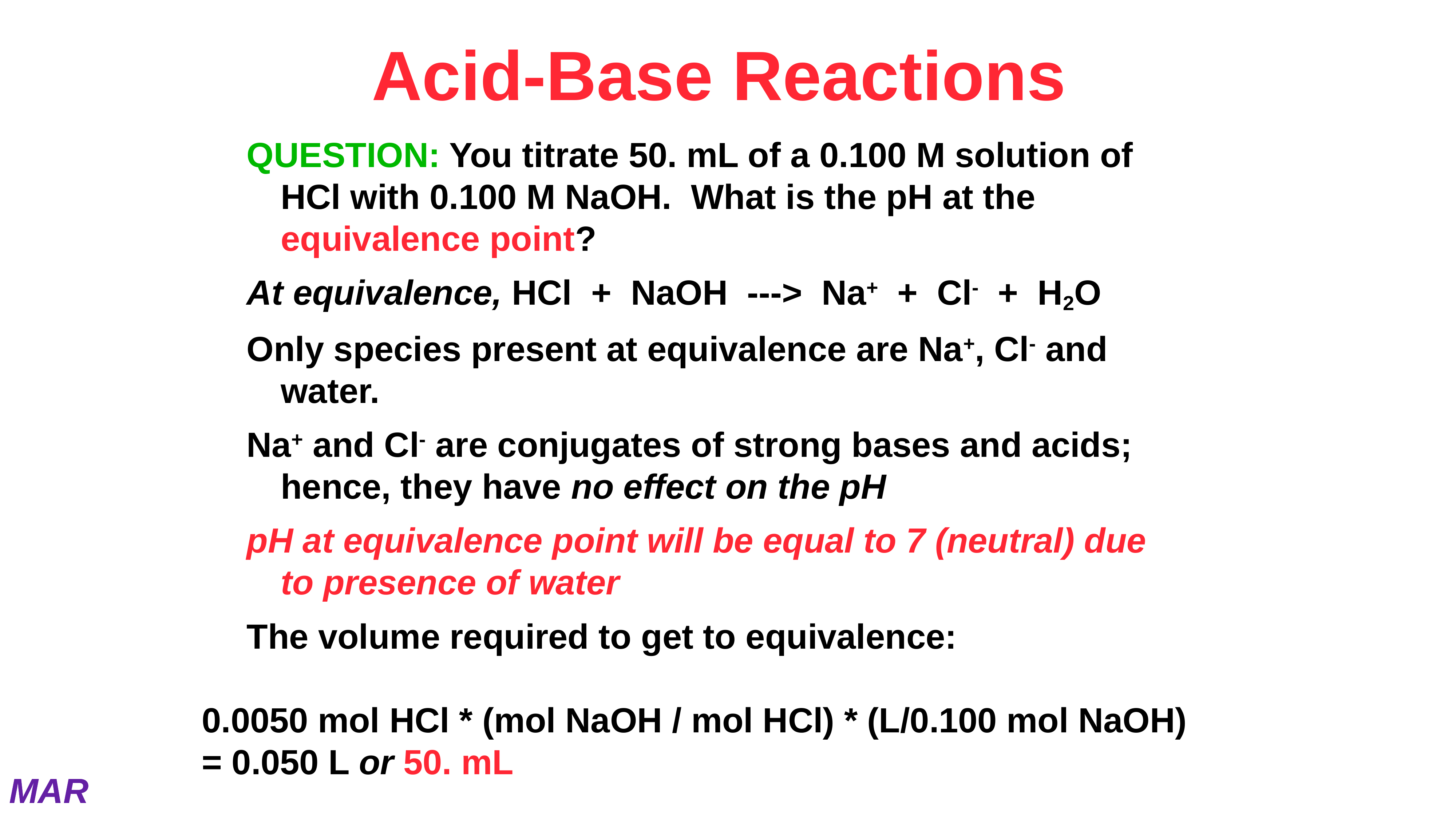

# Acid-Base Reactions
QUESTION: You titrate 50. mL of a 0.100 M solution of HCl with 0.100 M NaOH.  What is the pH at the equivalence point?
At equivalence, HCl  +  NaOH  --->  Na+  +  Cl-  +  H2O
Only species present at equivalence are Na+, Cl- and water.
Na+ and Cl- are conjugates of strong bases and acids; hence, they have no effect on the pH
pH at equivalence point will be equal to 7 (neutral) due to presence of water
The volume required to get to equivalence:
0.0050 mol HCl * (mol NaOH / mol HCl) * (L/0.100 mol NaOH)  	= 0.050 L or 50. mL
MAR